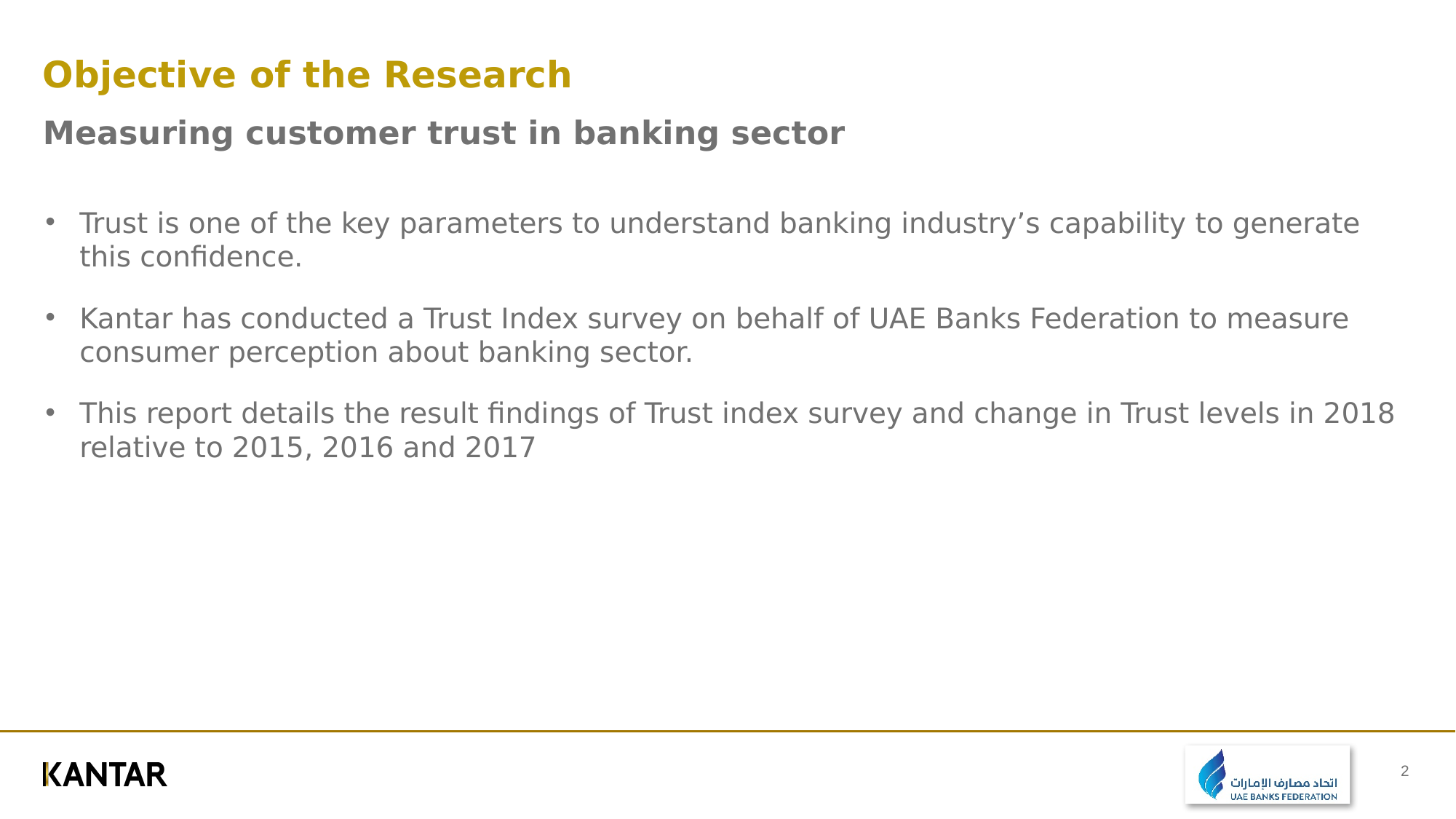

# Objective of the Research Measuring customer trust in banking sector
Trust is one of the key parameters to understand banking industry’s capability to generate this confidence.
Kantar has conducted a Trust Index survey on behalf of UAE Banks Federation to measure consumer perception about banking sector.
This report details the result findings of Trust index survey and change in Trust levels in 2018 relative to 2015, 2016 and 2017
2